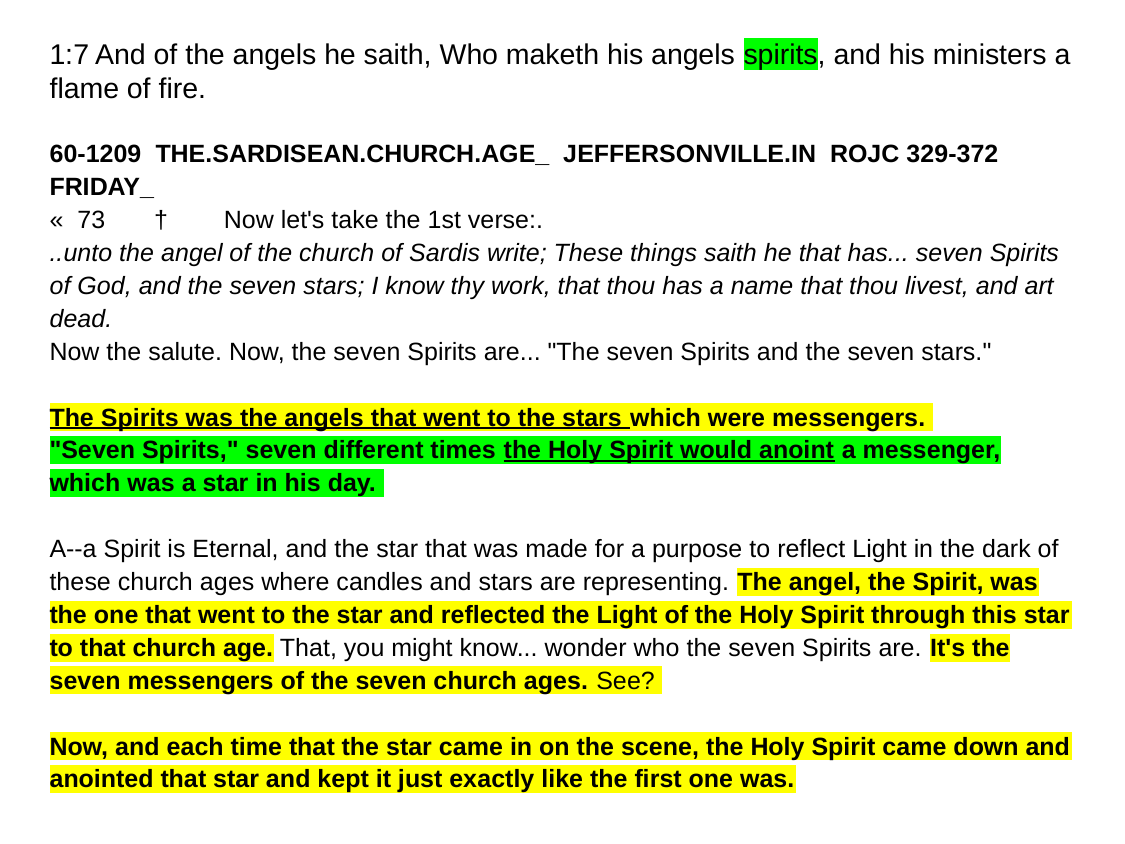

# 1:7 And of the angels he saith, Who maketh his angels spirits, and his ministers a flame of fire.
60-1209  THE.SARDISEAN.CHURCH.AGE_  JEFFERSONVILLE.IN  ROJC 329-372  FRIDAY_
«  73       †        Now let's take the 1st verse:.
..unto the angel of the church of Sardis write; These things saith he that has... seven Spirits of God, and the seven stars; I know thy work, that thou has a name that thou livest, and art dead.
Now the salute. Now, the seven Spirits are... "The seven Spirits and the seven stars."
The Spirits was the angels that went to the stars which were messengers.
"Seven Spirits," seven different times the Holy Spirit would anoint a messenger, which was a star in his day.
A--a Spirit is Eternal, and the star that was made for a purpose to reflect Light in the dark of these church ages where candles and stars are representing. The angel, the Spirit, was the one that went to the star and reflected the Light of the Holy Spirit through this star to that church age. That, you might know... wonder who the seven Spirits are. It's the seven messengers of the seven church ages. See?

Now, and each time that the star came in on the scene, the Holy Spirit came down and anointed that star and kept it just exactly like the first one was.